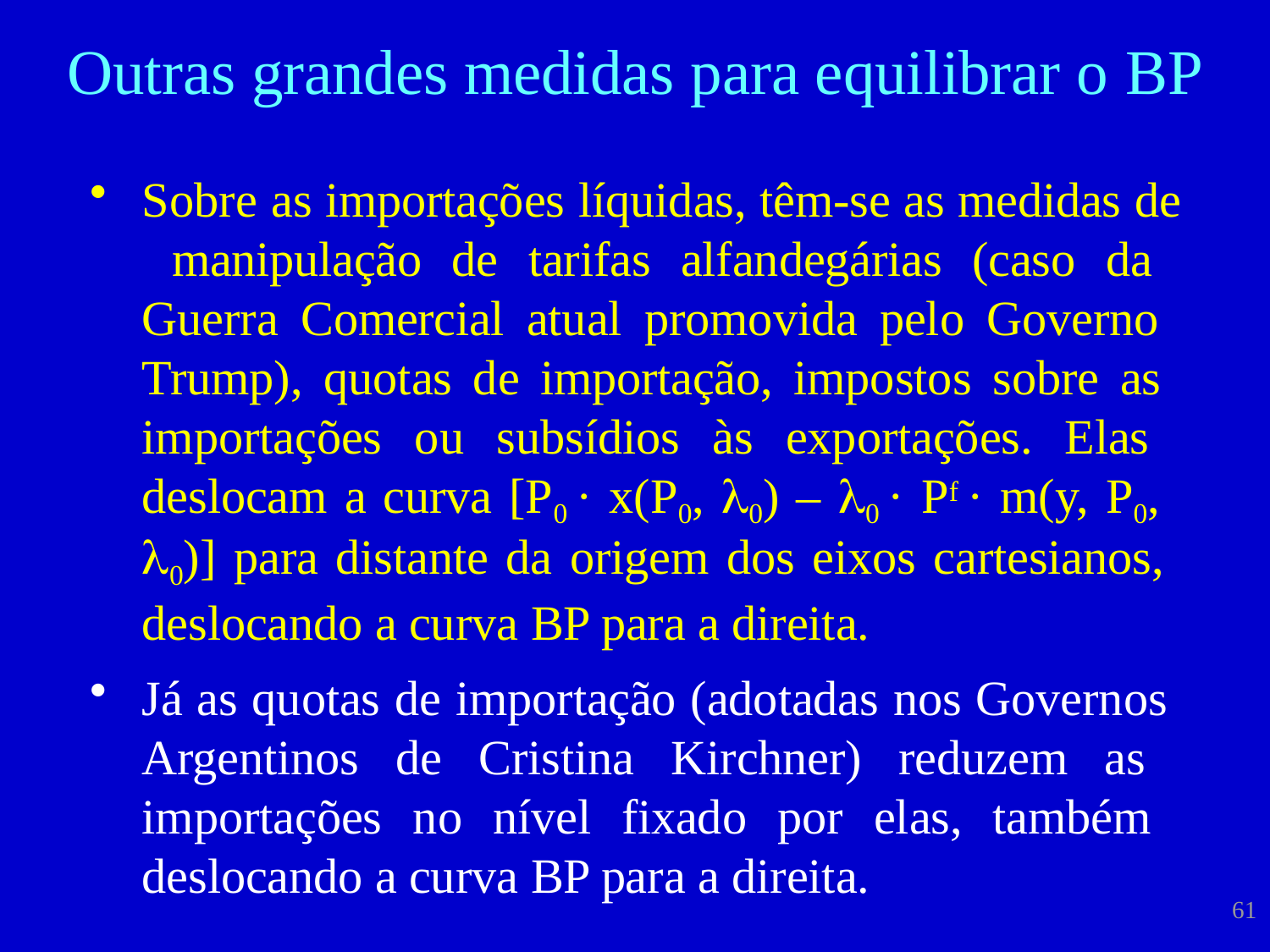

# Outras grandes medidas para equilibrar o BP
Sobre as importações líquidas, têm-se as medidas de  manipulação de tarifas alfandegárias (caso da  Guerra Comercial atual promovida pelo Governo  Trump), quotas de importação, impostos sobre as  importações ou subsídios às exportações. Elas  deslocam a curva [P0 · x(P0, λ0) – λ0 · Pf · m(y, P0,
λ0)] para distante da origem dos eixos cartesianos,  deslocando a curva BP para a direita.
Já as quotas de importação (adotadas nos Governos  Argentinos de Cristina Kirchner) reduzem as  importações no nível fixado por elas, também  deslocando a curva BP para a direita.
61